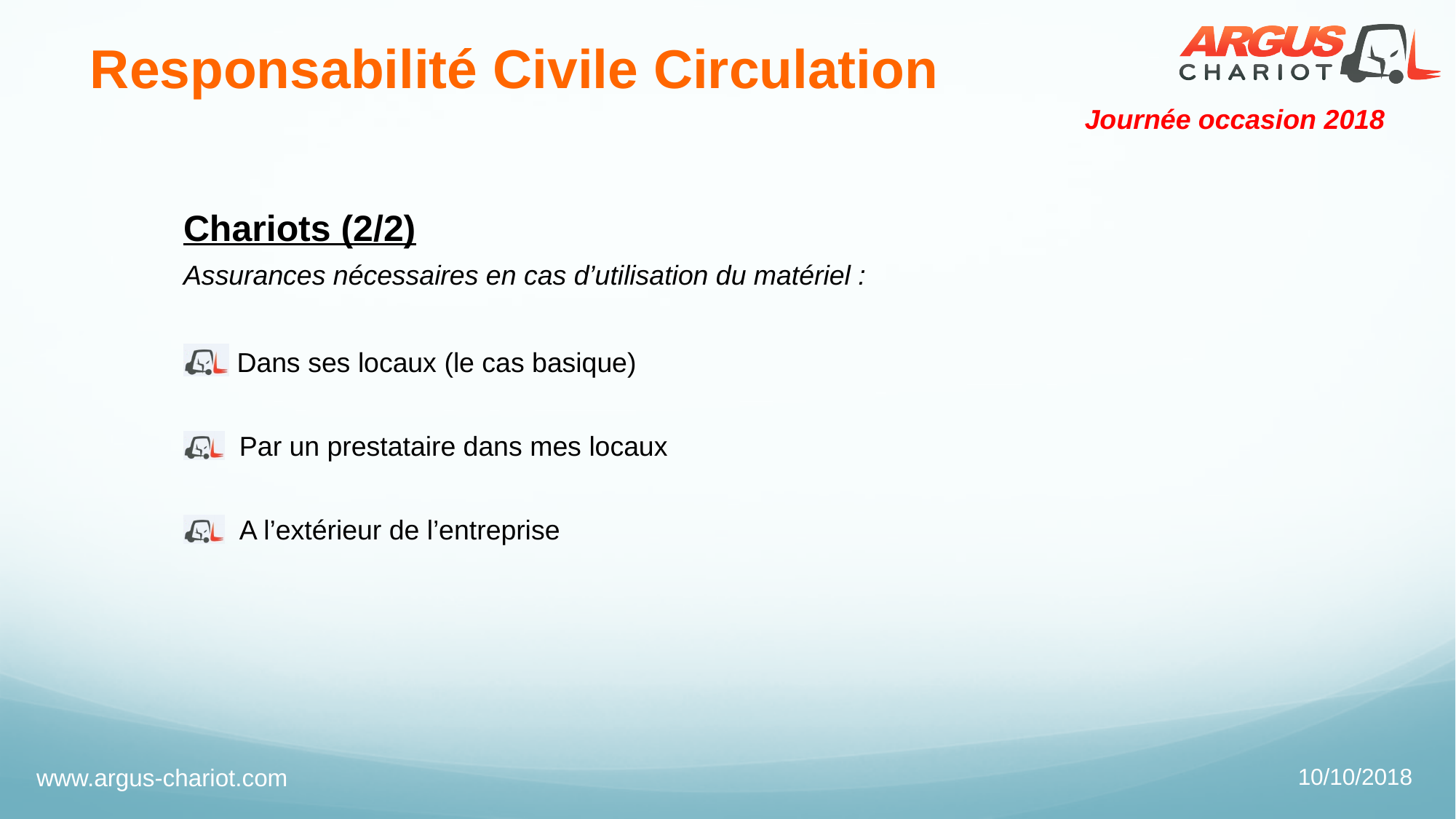

# Responsabilité Civile Circulation
Chariots (2/2)
Assurances nécessaires en cas d’utilisation du matériel :

 Dans ses locaux (le cas basique)

  Par un prestataire dans mes locaux

  A l’extérieur de l’entreprise